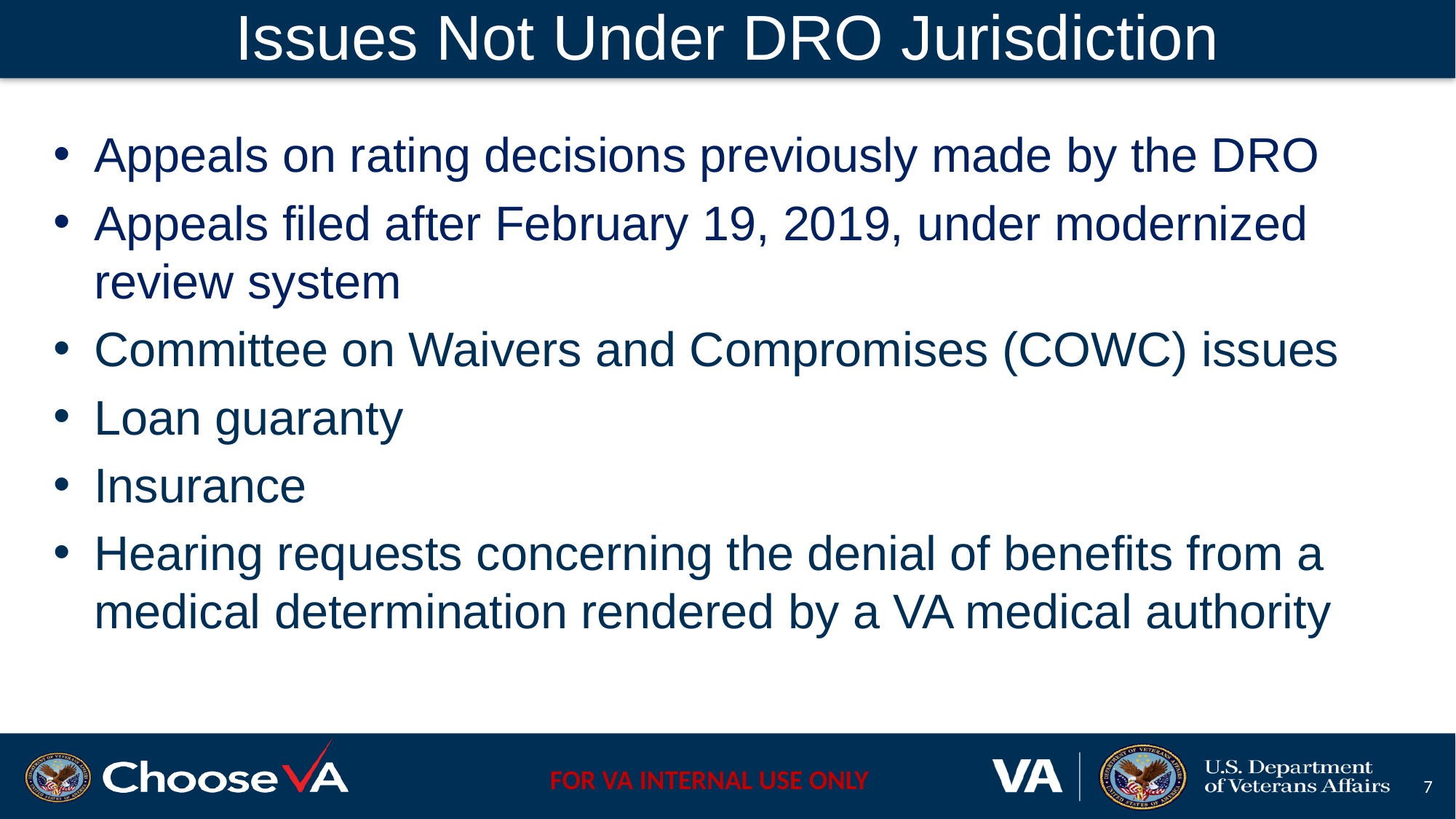

# Issues Not Under DRO Jurisdiction
Appeals on rating decisions previously made by the DRO
Appeals filed after February 19, 2019, under modernized review system
Committee on Waivers and Compromises (COWC) issues
Loan guaranty
Insurance
Hearing requests concerning the denial of benefits from a medical determination rendered by a VA medical authority

7